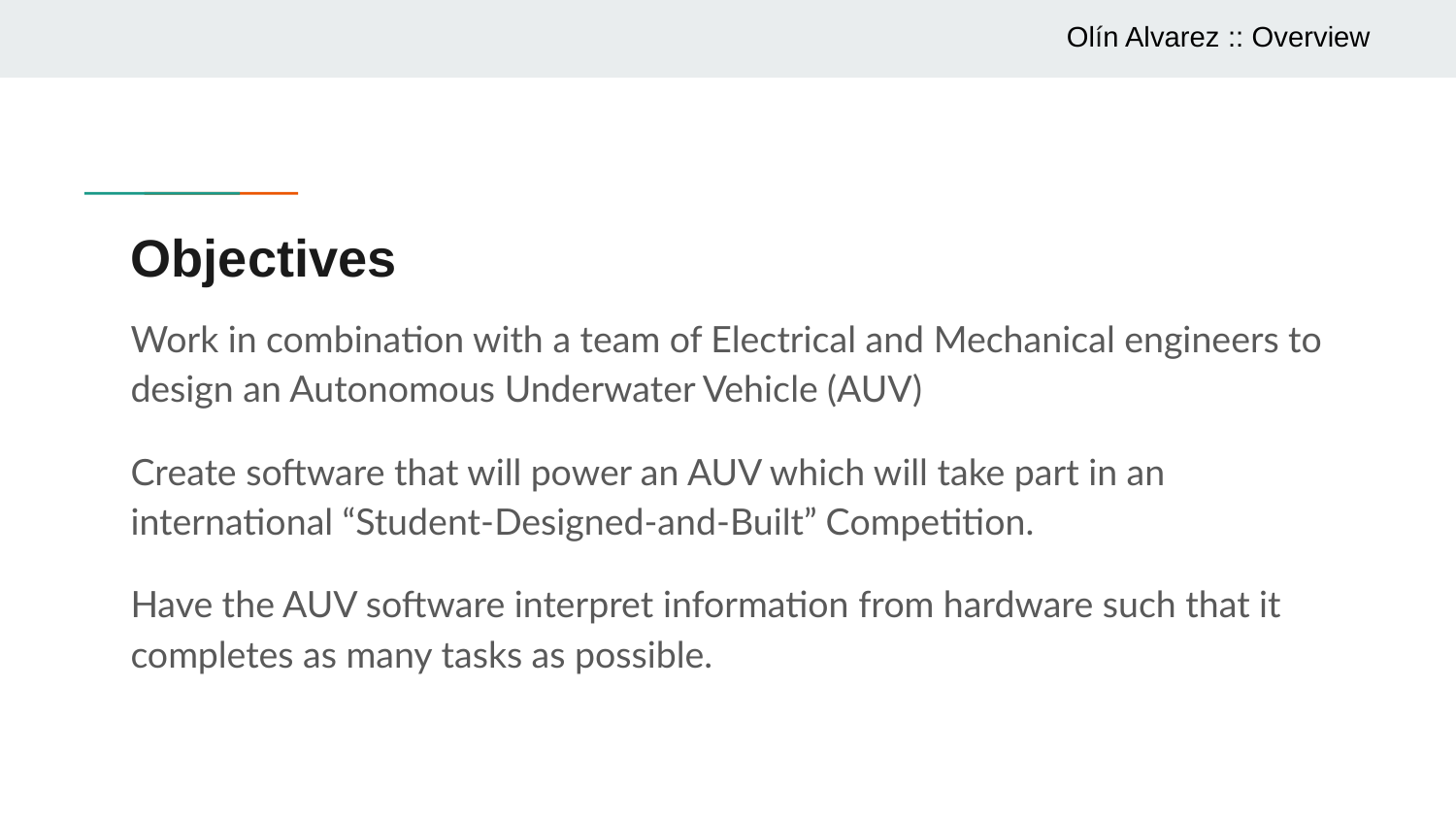

Olín Alvarez :: Overview
# Objectives
Work in combination with a team of Electrical and Mechanical engineers to design an Autonomous Underwater Vehicle (AUV)
Create software that will power an AUV which will take part in an international “Student-Designed-and-Built” Competition.
Have the AUV software interpret information from hardware such that it completes as many tasks as possible.